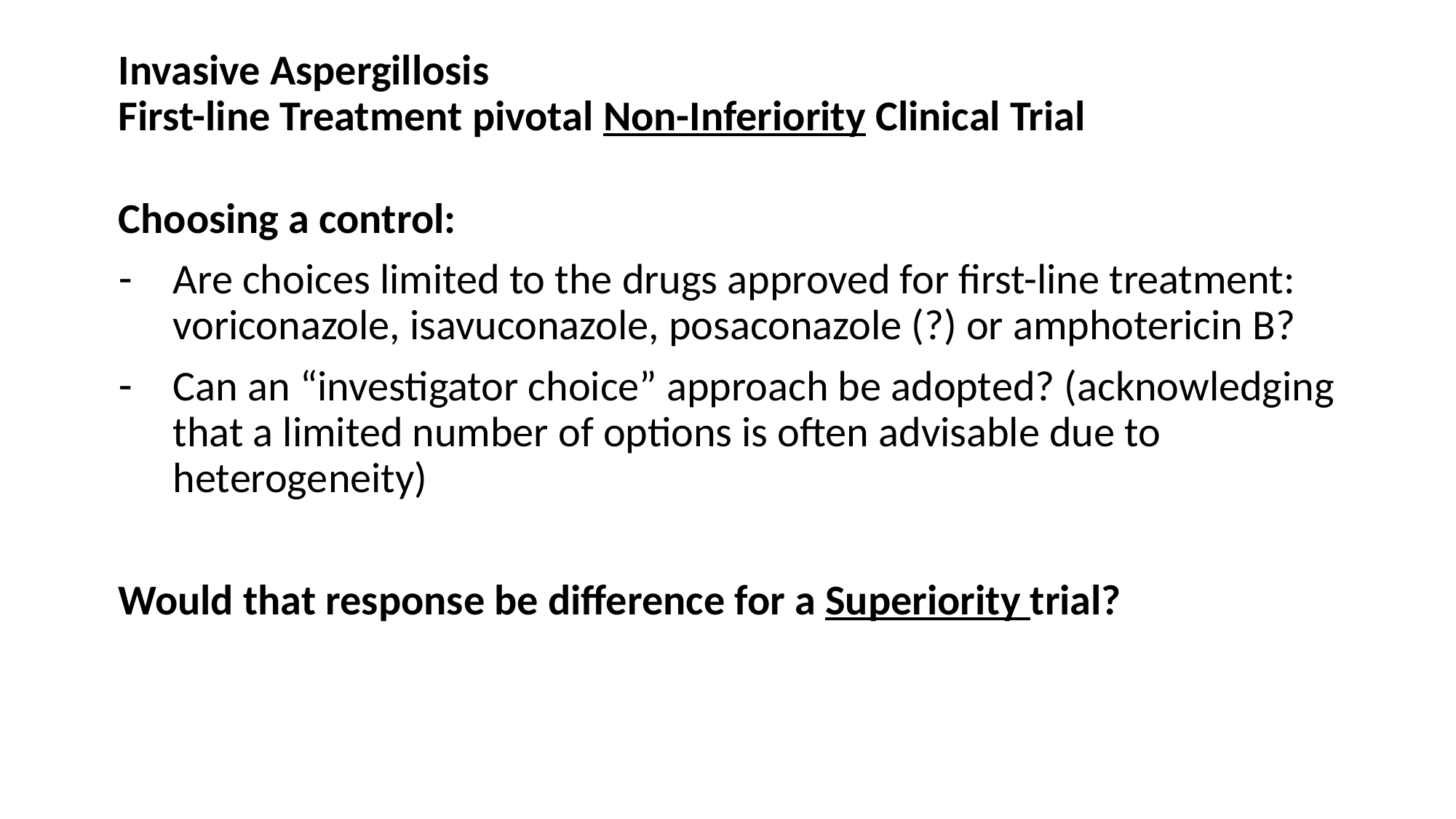

# Invasive Aspergillosis First-line Treatment pivotal Non-Inferiority Clinical Trial
Choosing a control:
Are choices limited to the drugs approved for first-line treatment: voriconazole, isavuconazole, posaconazole (?) or amphotericin B?
Can an “investigator choice” approach be adopted? (acknowledging that a limited number of options is often advisable due to heterogeneity)

Would that response be difference for a Superiority trial?